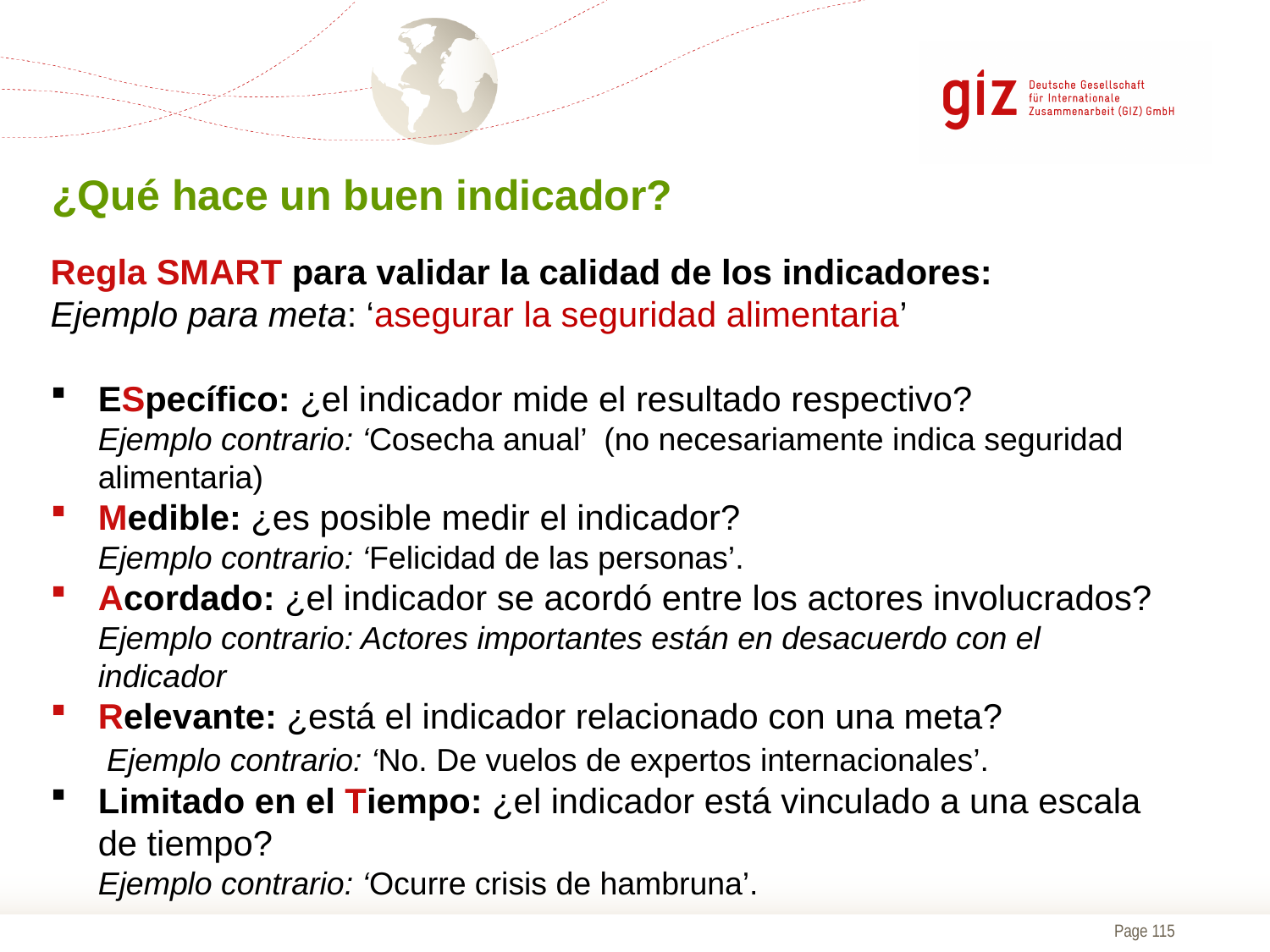

# ¿Qué hace un buen indicador?
Regla SMART para validar la calidad de los indicadores:
Ejemplo para meta: ‘asegurar la seguridad alimentaria’

ESpecífico: ¿el indicador mide el resultado respectivo?
Ejemplo contrario: ‘Cosecha anual’  (no necesariamente indica seguridad alimentaria)
Medible: ¿es posible medir el indicador?
Ejemplo contrario: ‘Felicidad de las personas’.
Acordado: ¿el indicador se acordó entre los actores involucrados?
Ejemplo contrario: Actores importantes están en desacuerdo con el indicador
Relevante: ¿está el indicador relacionado con una meta?
 Ejemplo contrario: ‘No. De vuelos de expertos internacionales’.
Limitado en el Tiempo: ¿el indicador está vinculado a una escala de tiempo?
Ejemplo contrario: ‘Ocurre crisis de hambruna’.
09/11/2016